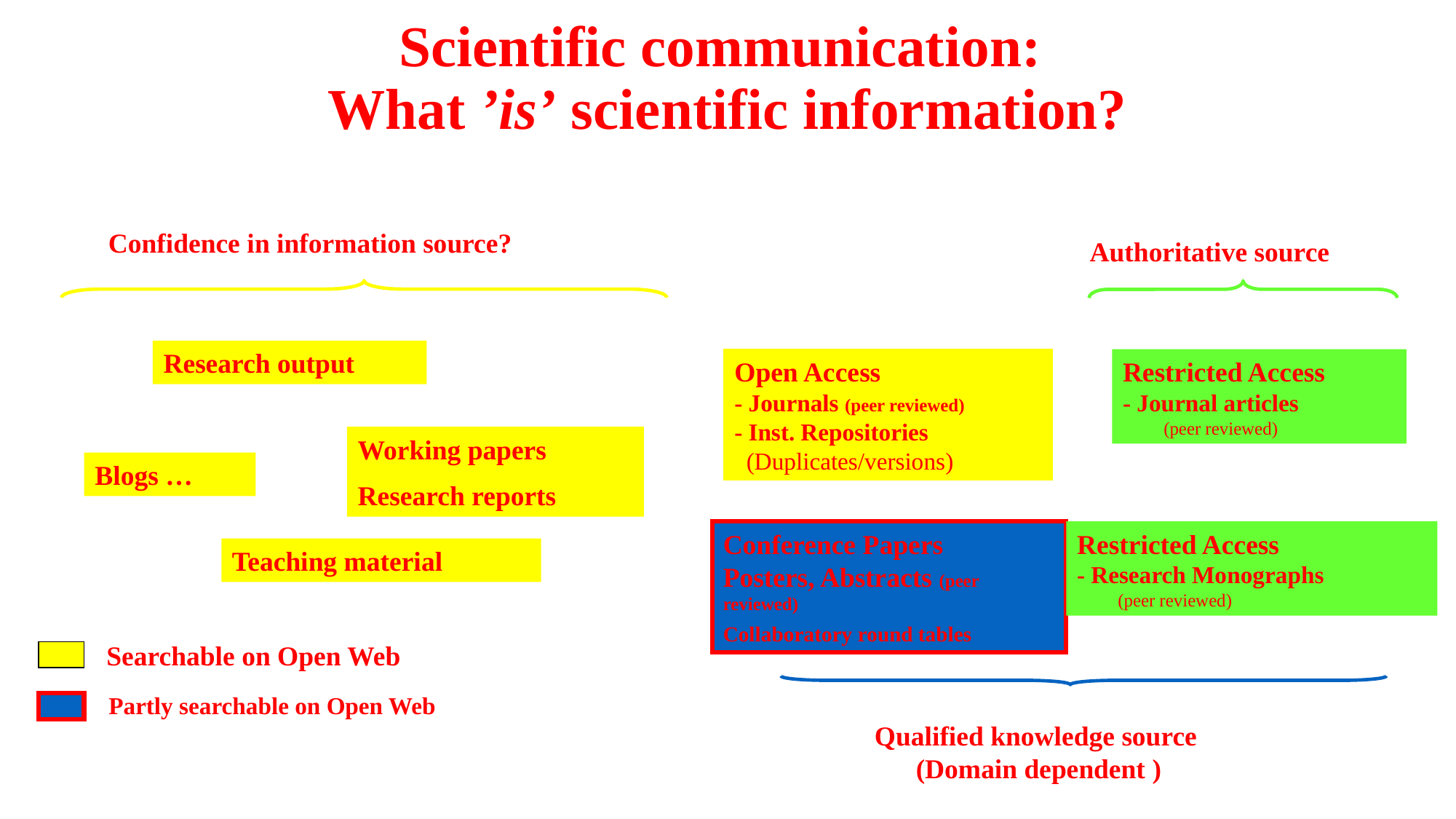

Scientific communication:
What ’is’ scientific information?

Confidence in information source?
Authoritative source
Research output
Open Access
- Journals (peer reviewed)
- Inst. Repositories
  (Duplicates/versions)
Restricted Access
- Journal articles
         (peer reviewed)
Working papers
Research reports

Blogs …
Conference Papers
Posters, Abstracts (peer reviewed)
Collaboratory round tables
Restricted Access
- Research Monographs
         (peer reviewed)
Teaching material
Searchable on Open Web

Partly searchable on Open Web

Qualified knowledge source
      (Domain dependent )